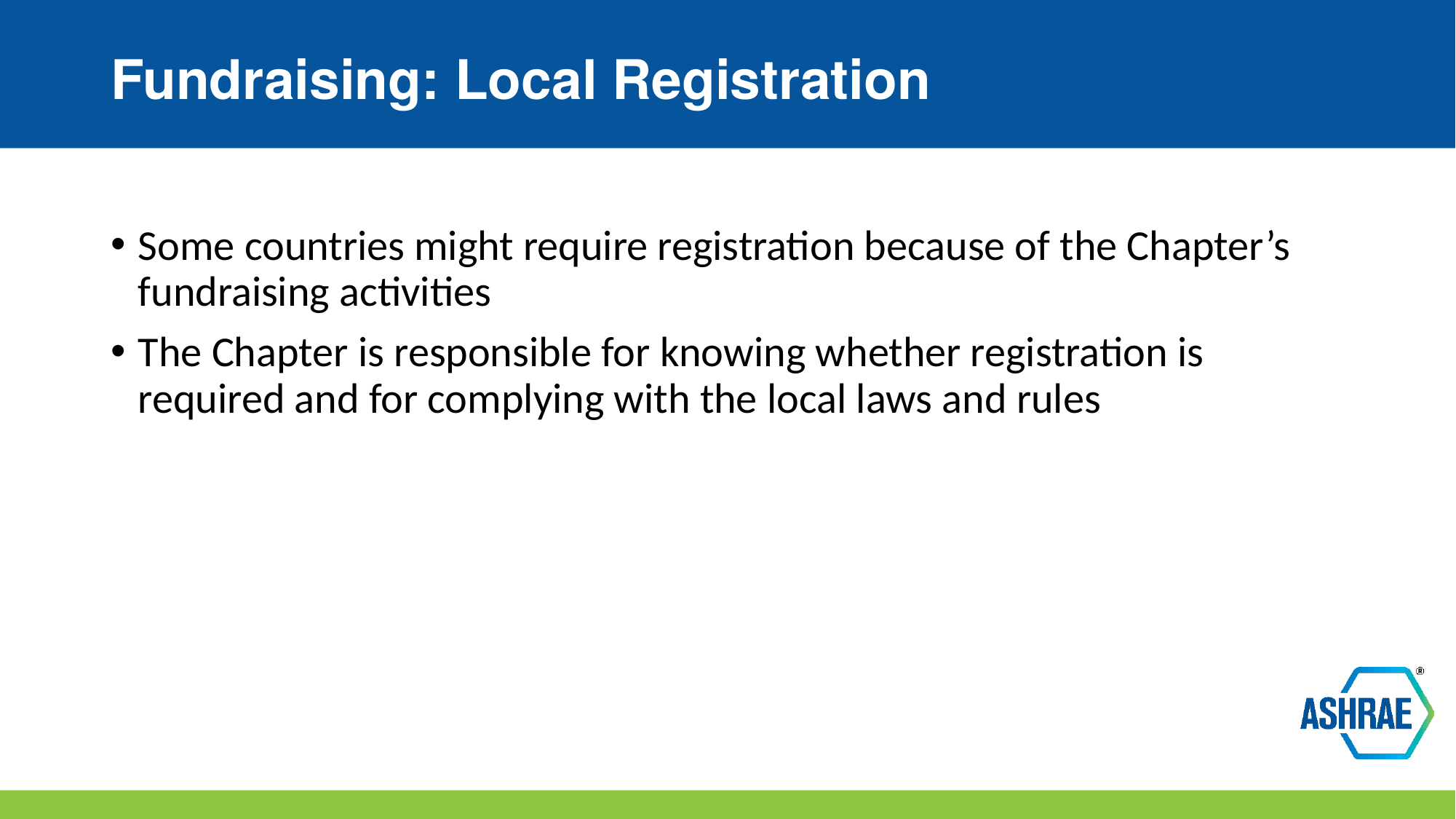

# Fundraising: Local Registration
Some countries might require registration because of the Chapter’s fundraising activities
The Chapter is responsible for knowing whether registration is required and for complying with the local laws and rules